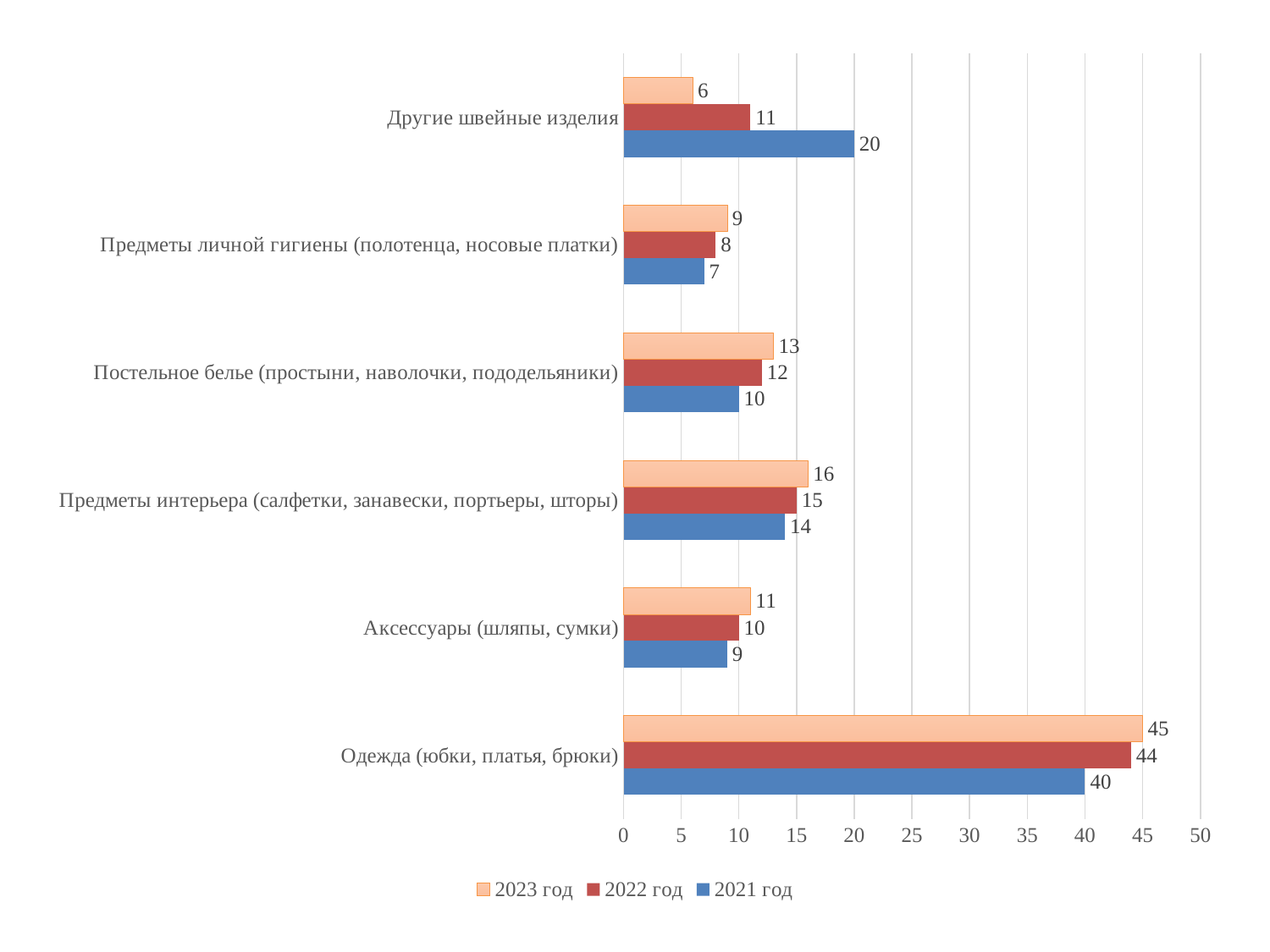

### Chart

| Category | 2021 год | 2022 год | 2023 год |
|---|---|---|---|
| Одежда (юбки, платья, брюки) | 40.0 | 44.0 | 45.0 |
| Аксессуары (шляпы, сумки) | 9.0 | 10.0 | 11.0 |
| Предметы интерьера (салфетки, занавески, портьеры, шторы) | 14.0 | 15.0 | 16.0 |
| Постельное белье (простыни, наволочки, пододельяники) | 10.0 | 12.0 | 13.0 |
| Предметы личной гигиены (полотенца, носовые платки) | 7.0 | 8.0 | 9.0 |
| Другие швейные изделия | 20.0 | 11.0 | 6.0 |